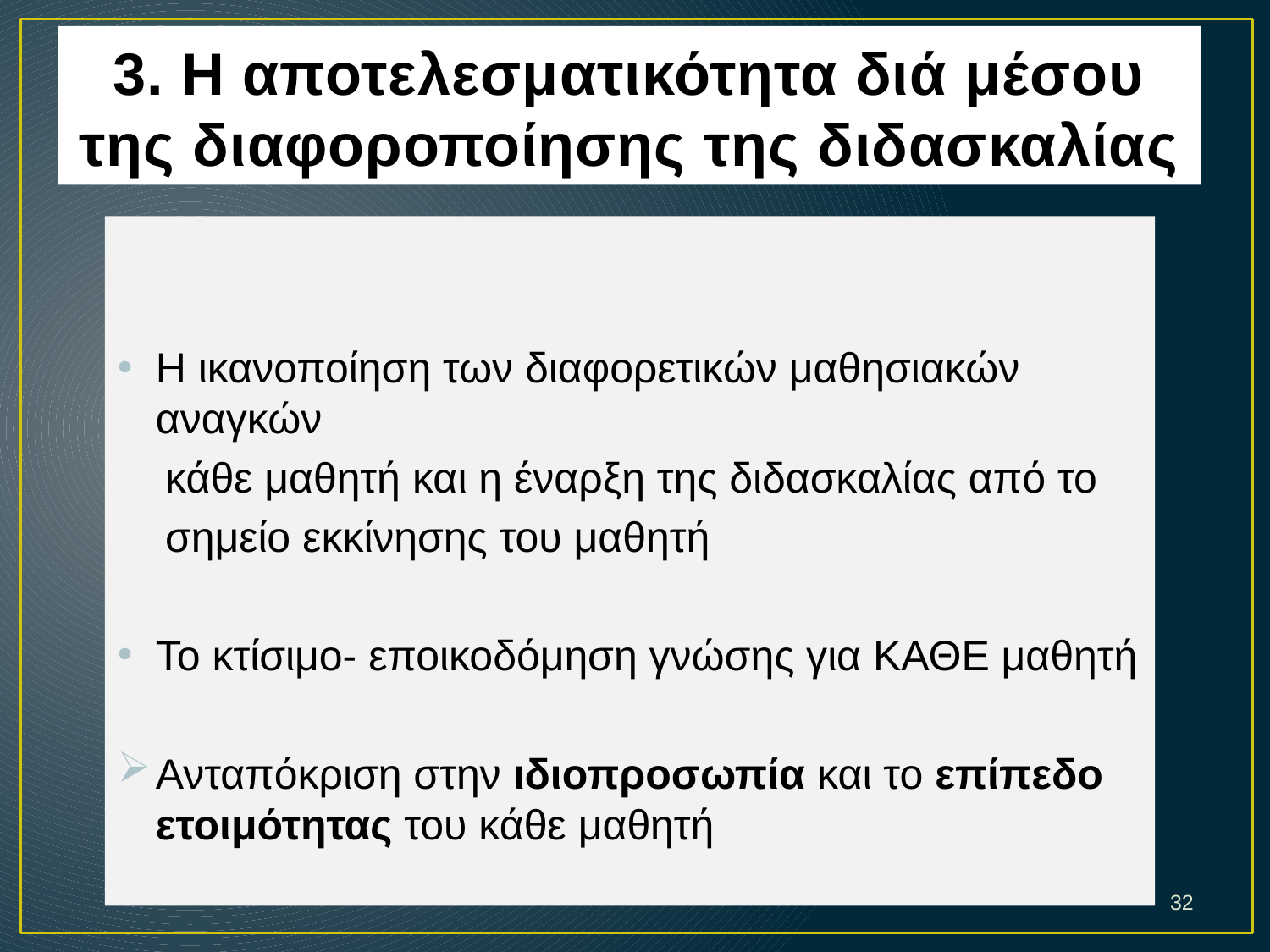

# 3. Η αποτελεσματικότητα διά μέσου της διαφοροποίησης της διδασκαλίας

Η ικανοποίηση των διαφορετικών μαθησιακών αναγκών
    κάθε μαθητή και η έναρξη της διδασκαλίας από το
    σημείο εκκίνησης του μαθητή

Το κτίσιμο- εποικοδόμηση γνώσης για ΚΑΘΕ μαθητή

Ανταπόκριση στην ιδιοπροσωπία και το επίπεδο ετοιμότητας του κάθε μαθητή

32